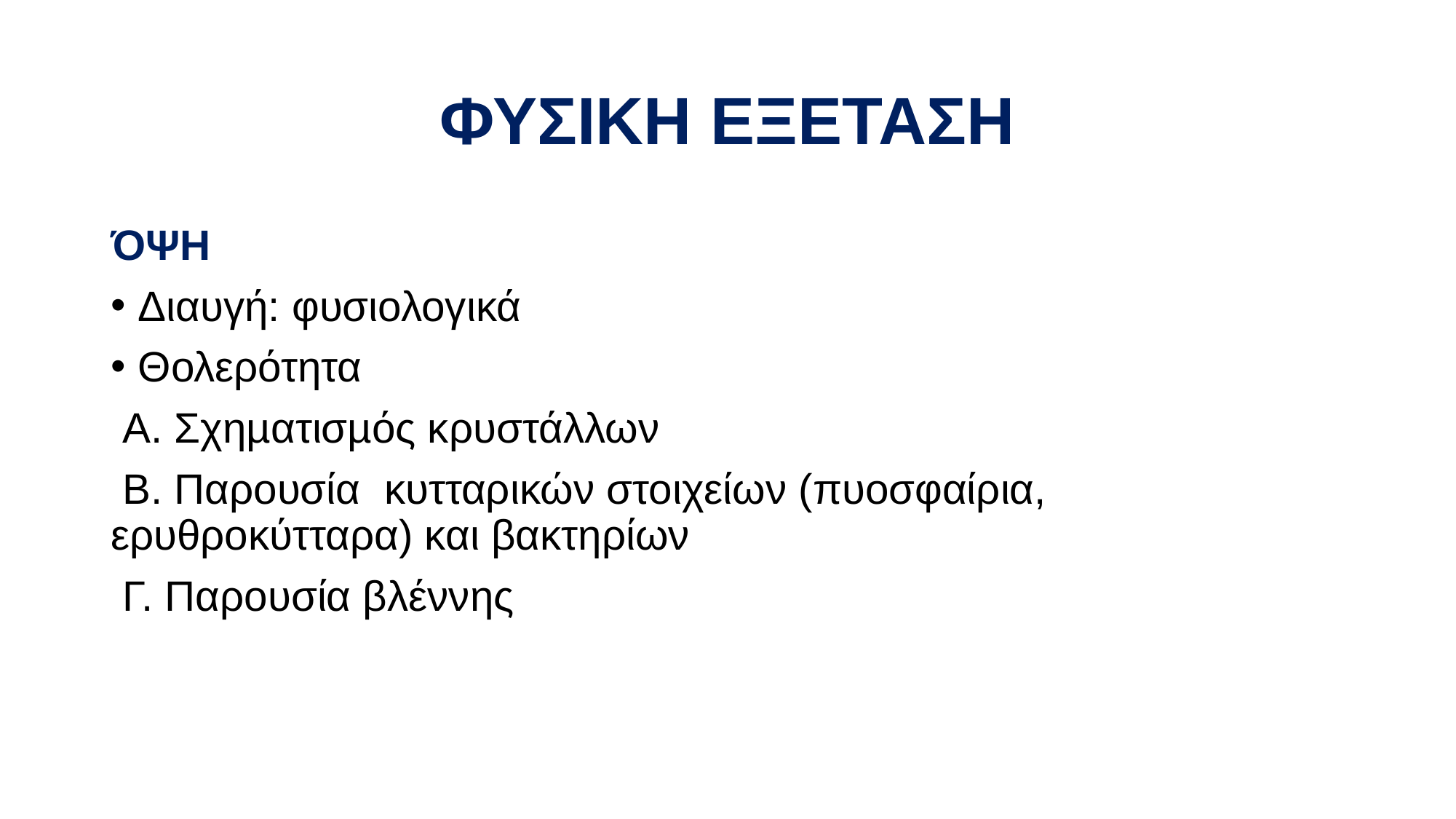

# ΦΥΣΙΚΗ ΕΞΕΤΑΣΗ
ΌΨΗ
Διαυγή: φυσιολογικά
Θολερότητα
 Α. Σχηµατισµός κρυστάλλων
 Β. Παρουσία  κυτταρικών στοιχείων (πυοσφαίρια, ερυθροκύτταρα) και βακτηρίων
 Γ. Παρουσία βλέννης